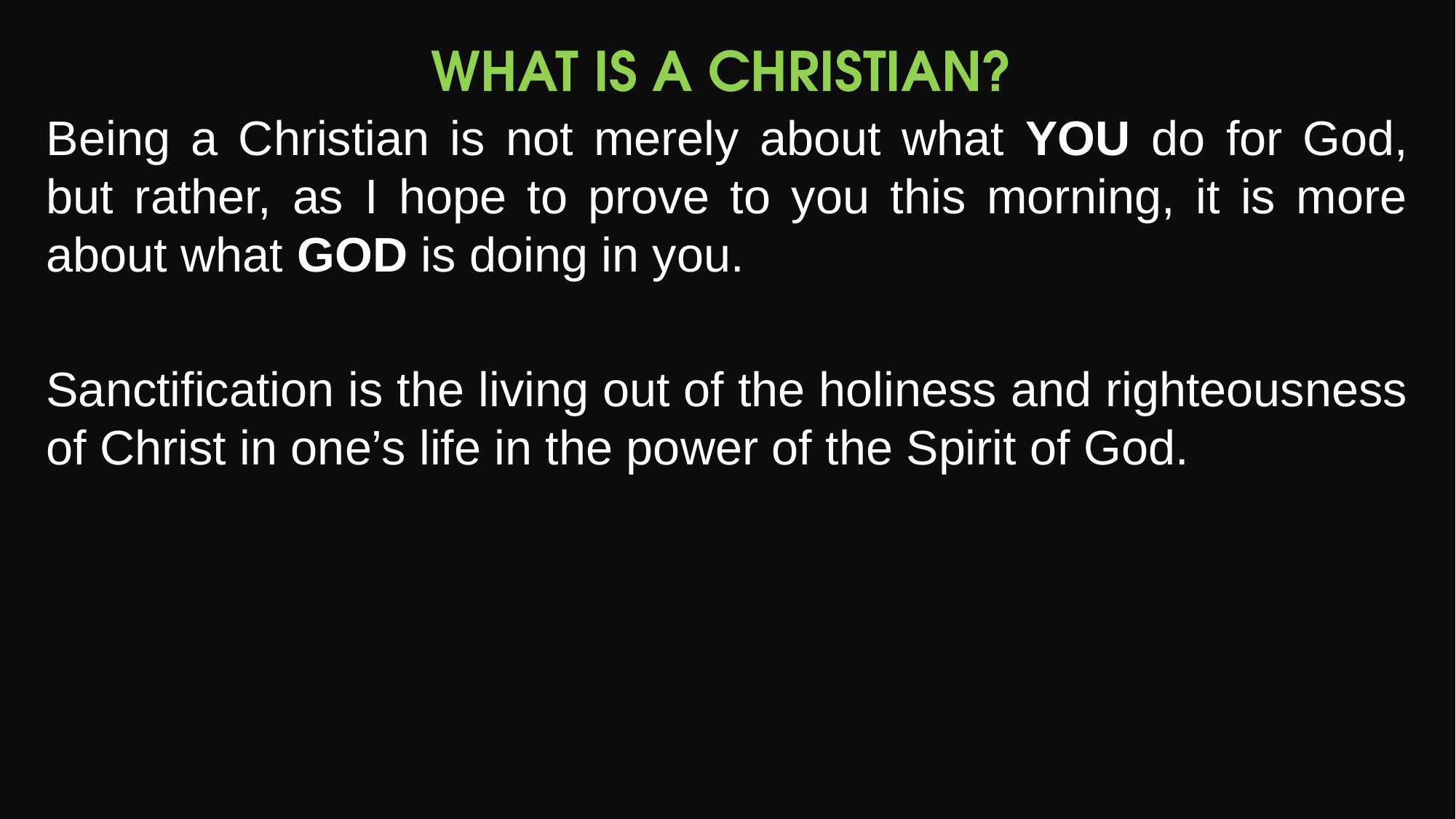

What is a Christian?
Being a Christian is not merely about what YOU do for God, but rather, as I hope to prove to you this morning, it is more about what GOD is doing in you.
Sanctification is the living out of the holiness and righteousness of Christ in one’s life in the power of the Spirit of God.